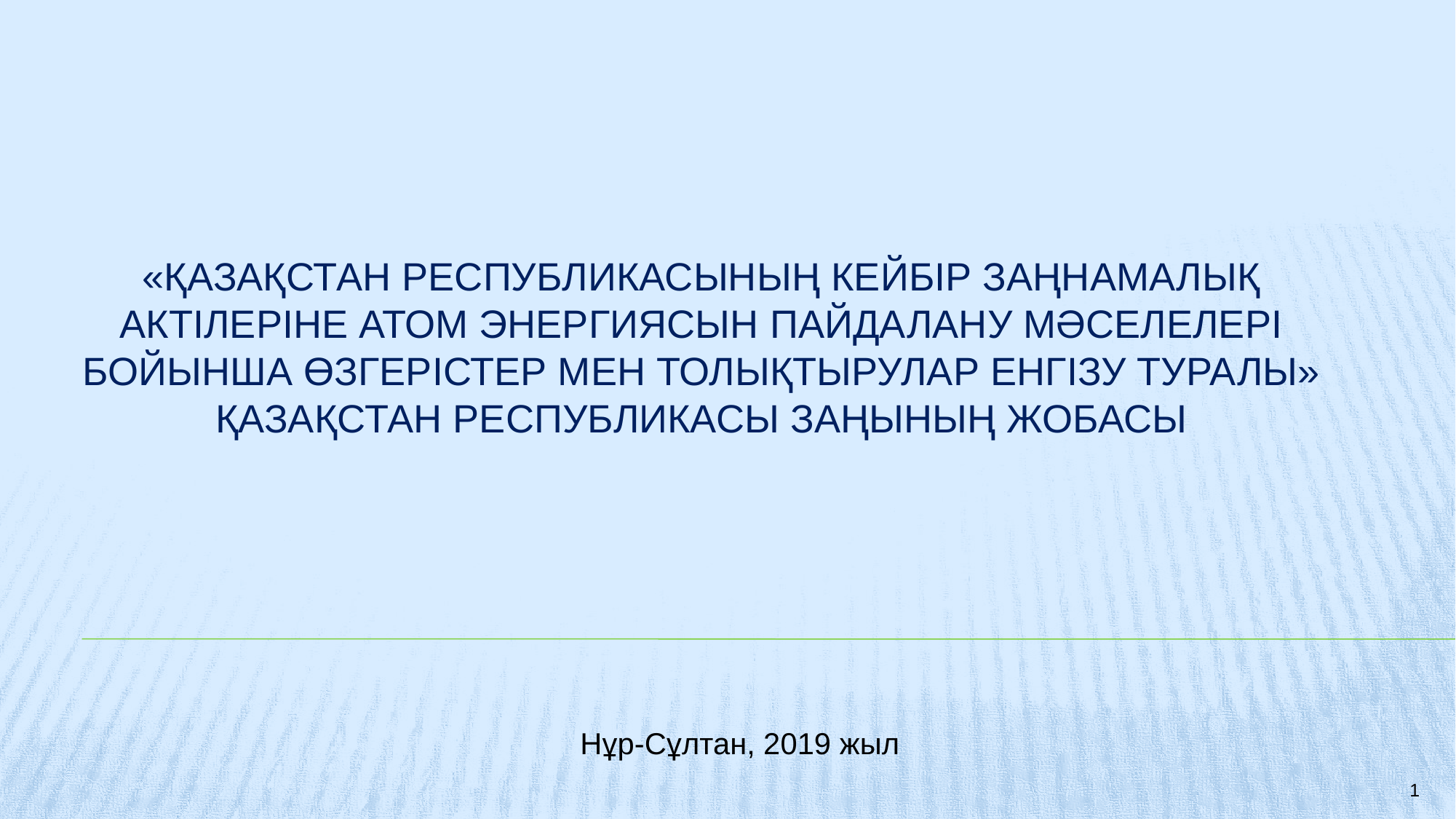

# «Қазақстан Республикасының кейбір заңнамалық актілеріне атом энергиясын пайдалану мәселелері бойынша өзгерістер мен толықтырулар енгізу туралы» ҚАЗАҚСТАН РЕСПУБЛИКАСЫ ЗАҢЫның жобасы
Нұр-Сұлтан, 2019 жыл
1